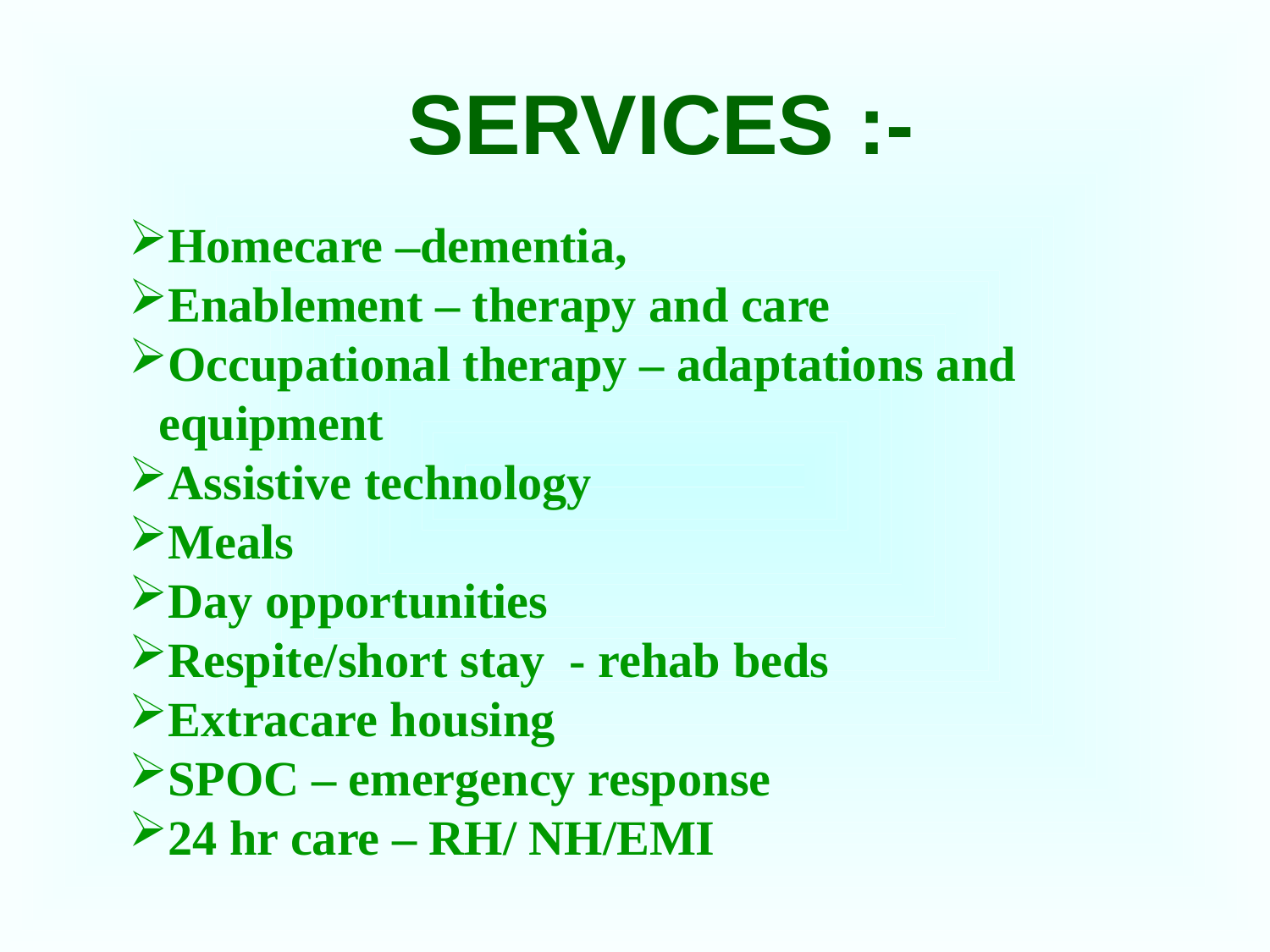

SERVICES :-

Homecare –dementia,
Enablement – therapy and care
Occupational therapy – adaptations and equipment
Assistive technology
Meals
Day opportunities
Respite/short stay  - rehab beds
Extracare housing
SPOC – emergency response
24 hr care – RH/ NH/EMI